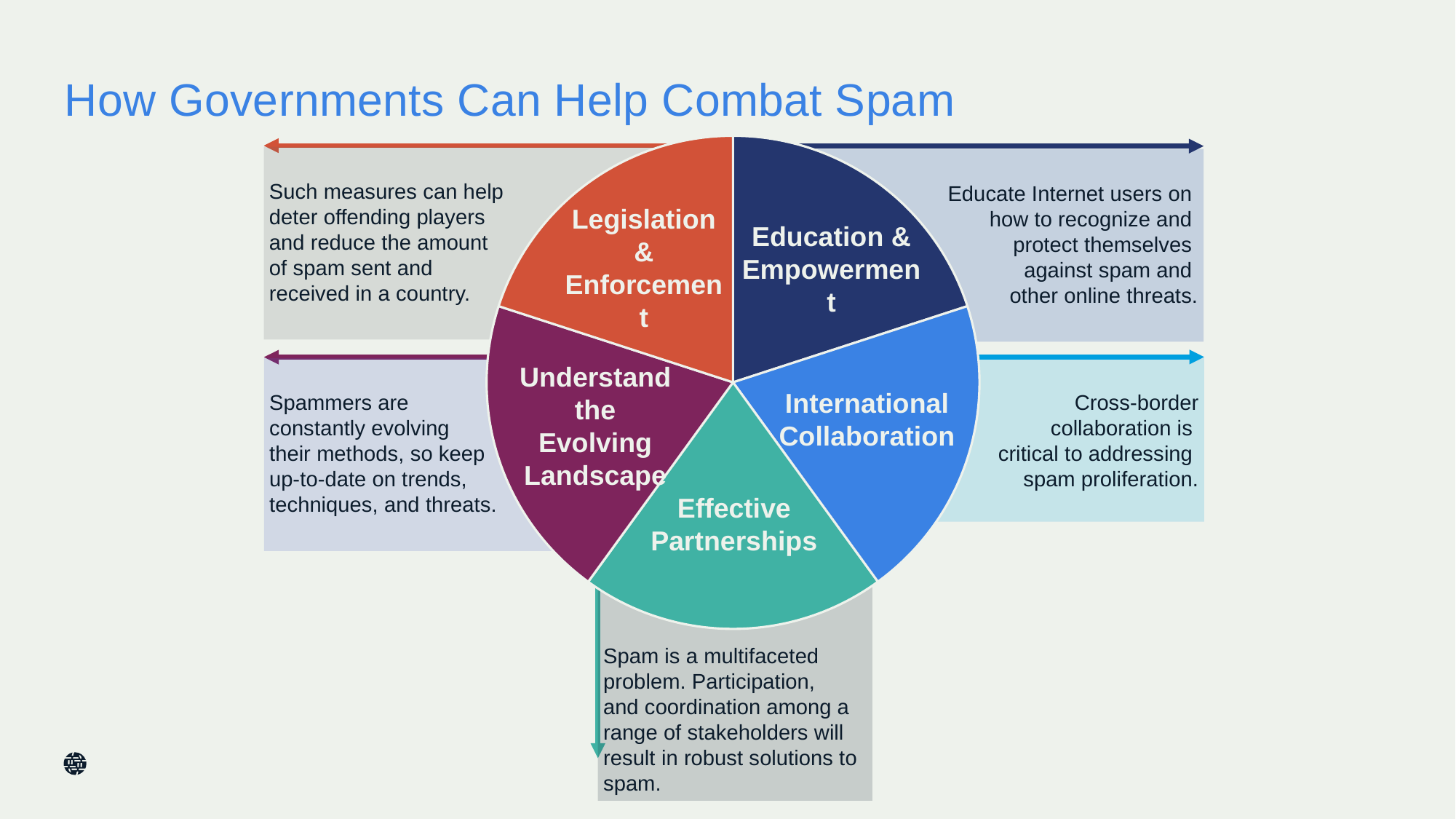

# How Governments Can Help Combat Spam

### Chart

| Category | % |
|---|---|
| 1.0 | 20.0 |
| 2.0 | 20.0 |
| 3.0 | 20.0 |
| 4.0 | 20.0 |
| 5.0 | 20.0 |
Educate Internet users on
how to recognize and
protect themselves
against spam and
other online threats.

Such measures can help
deter offending players
and reduce the amount
of spam sent and
received in a country.

Legislation &
Enforcement
Education & Empowerment
Spammers are
constantly evolving
their methods, so keep
up-to-date on trends,
techniques, and threats.

Cross-border
collaboration is
critical to addressing
spam proliferation.

Understand the Evolving Landscape
International Collaboration
Effective Partnerships

Spam is a multifaceted
problem. Participation,
and coordination among a
range of stakeholders will
result in robust solutions to
spam.